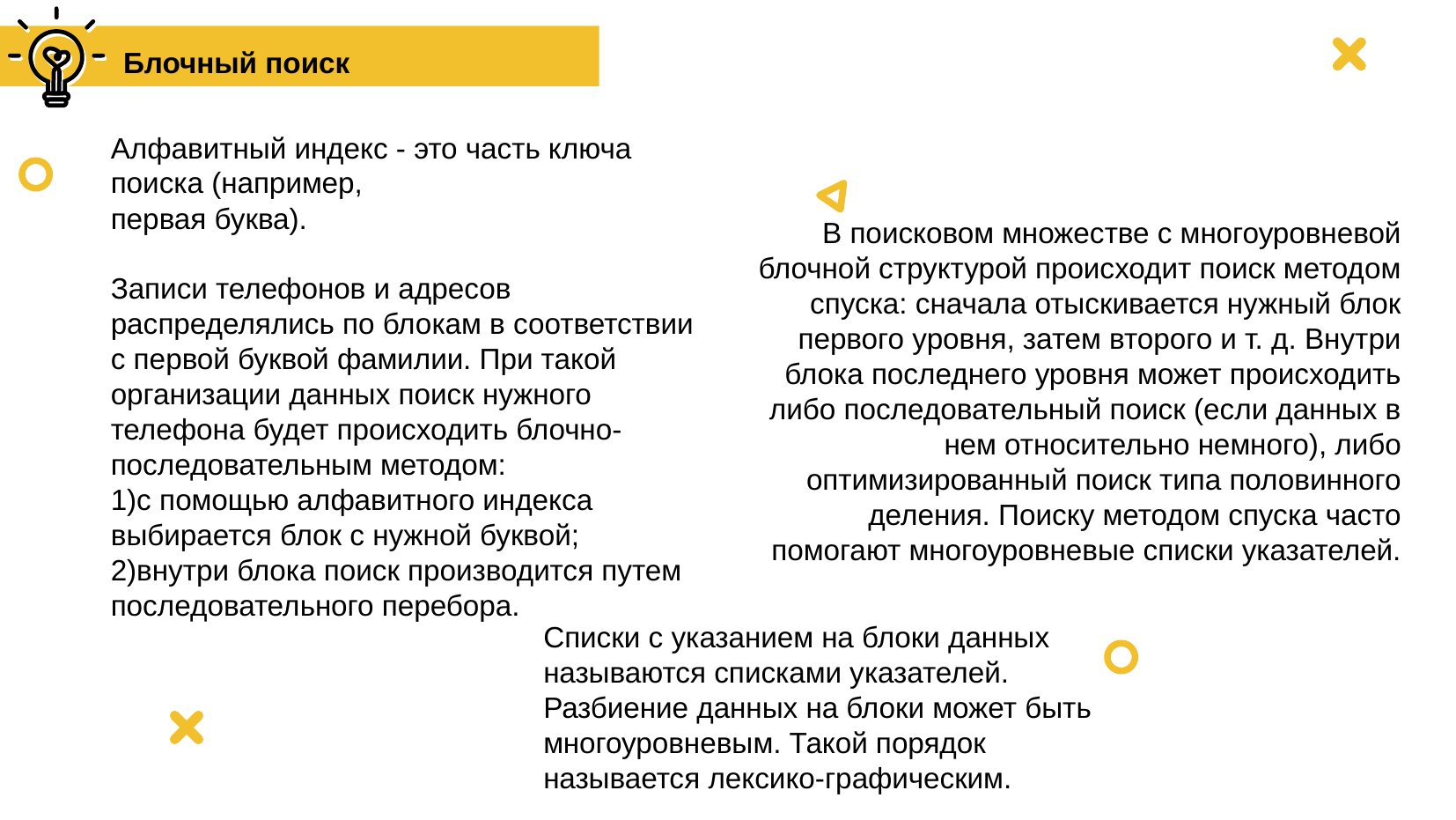

Блочный поиск
Алфавитный индекс - это часть ключа поиска (например,
первая буква).

Записи телефонов и адресов распределялись по блокам в соответствии с первой буквой фамилии. При такой организации данных поиск нужного телефона будет происходить блочно-последовательным методом:
﻿﻿﻿1)с помощью алфавитного индекса выбирается блок с нужной буквой;
﻿﻿﻿2)внутри блока поиск производится путем последовательного перебора.

В поисковом множестве с многоуровневой блочной структурой происходит поиск методом спуска: сначала отыскивается нужный блок первого уровня, затем второго и т. д. Внутри блока последнего уровня может происходить либо последовательный поиск (если данных в нем относительно немного), либо оптимизированный поиск типа половинного деления. Поиску методом спуска часто помогают многоуровневые списки указателей.
Списки с указанием на блоки данных называются списками указателей.
Разбиение данных на блоки может быть многоуровневым. Такой порядок называется лексико-графическим.